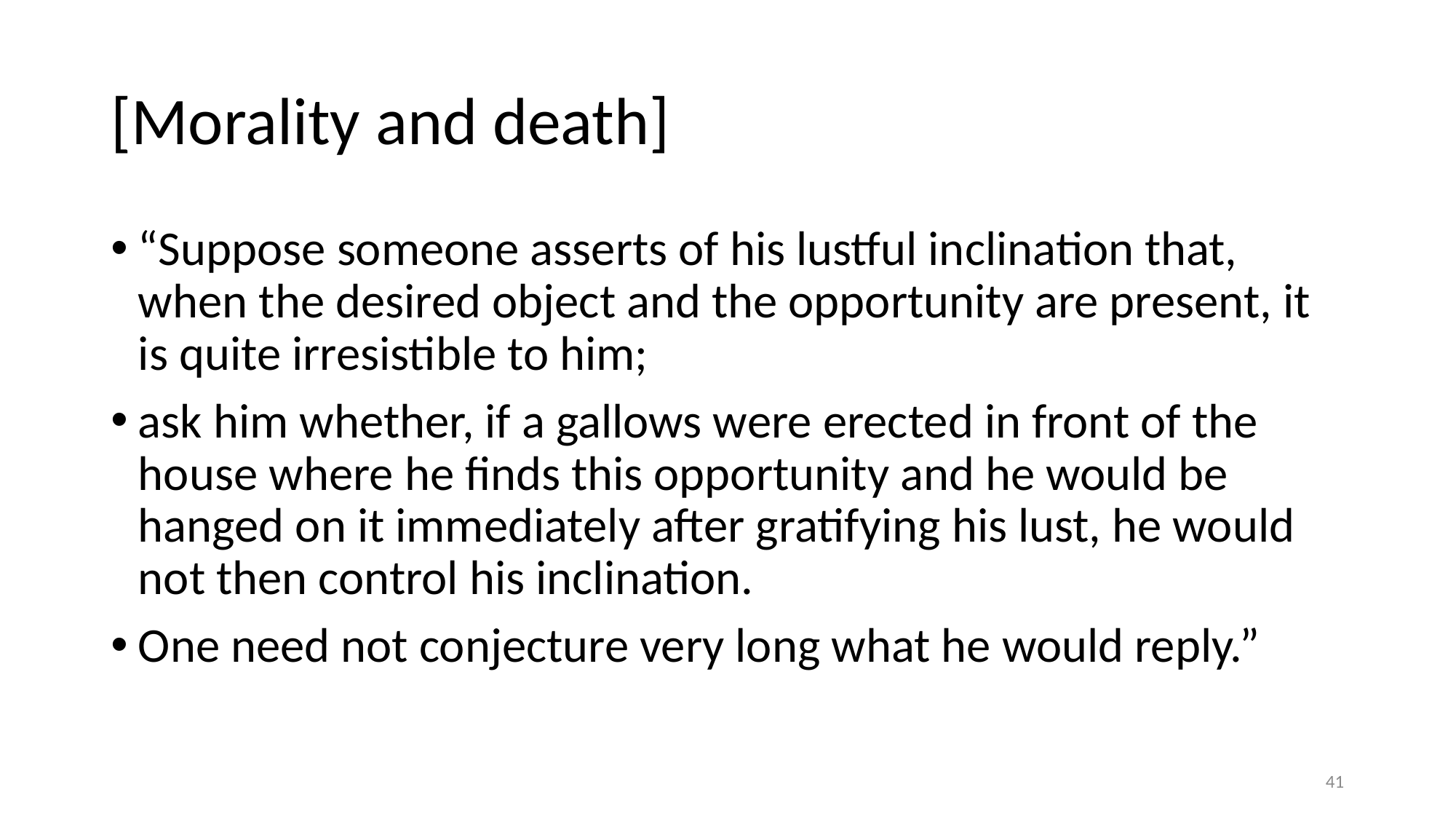

# [Morality and death]
“Suppose someone asserts of his lustful inclination that, when the desired object and the opportunity are present, it is quite irresistible to him;
ask him whether, if a gallows were erected in front of the house where he finds this opportunity and he would be hanged on it immediately after gratifying his lust, he would not then control his inclination.
One need not conjecture very long what he would reply.”

41